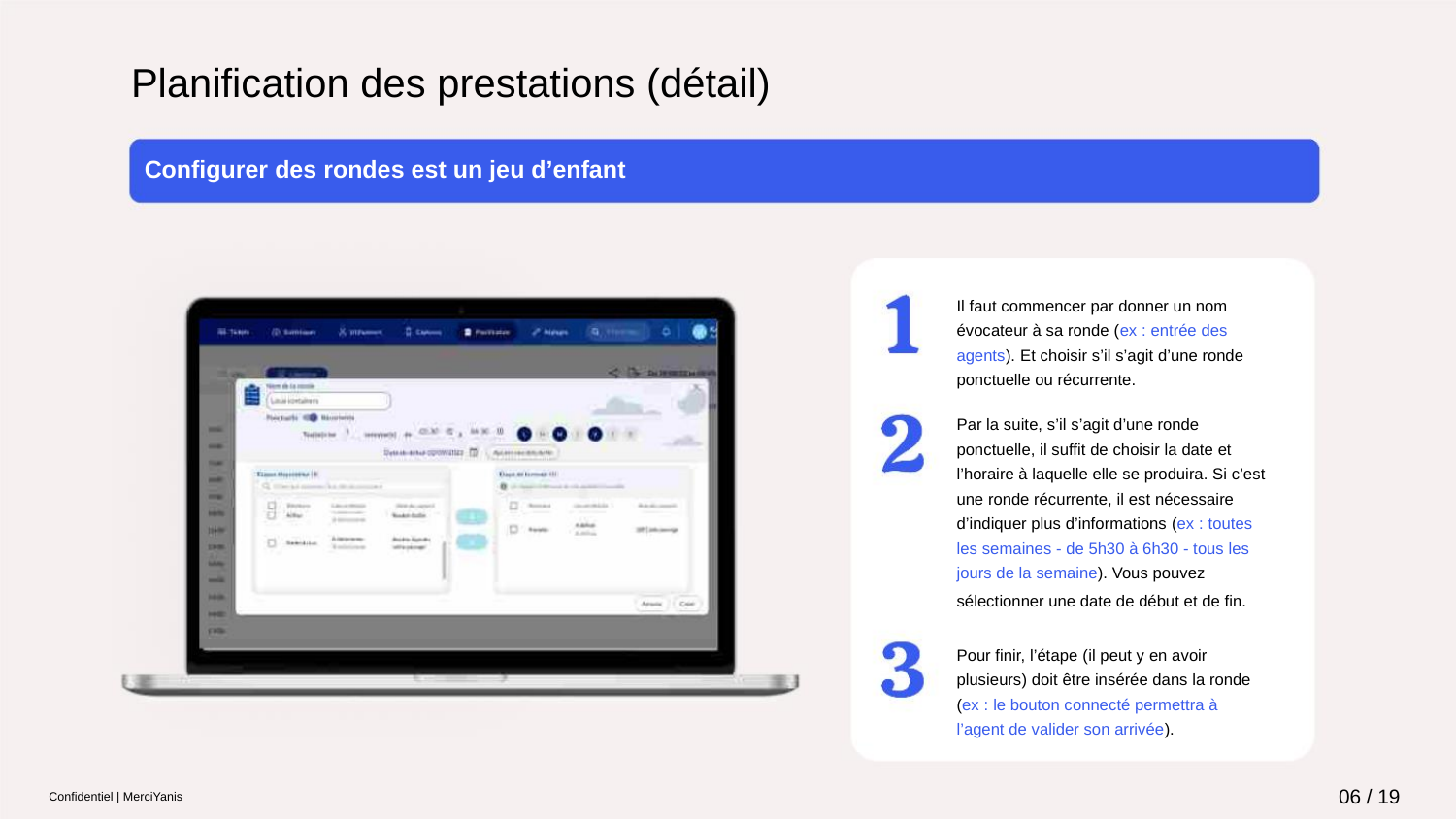

Planification des prestations (détail)
Configurer des rondes est un jeu d’enfant
Il faut commencer par donner un nom
évocateur à sa ronde (ex : entrée des
agents). Et choisir s’il s’agit d’une ronde
ponctuelle ou récurrente.
Par la suite, s’il s’agit d’une ronde
ponctuelle, il suffit de choisir la date et
l’horaire à laquelle elle se produira. Si c’est
une ronde récurrente, il est nécessaire
d’indiquer plus d’informations (ex : toutes
les semaines - de 5h30 à 6h30 - tous les
jours de la semaine). Vous pouvez
sélectionner une date de début et de fin.
Pour finir, l’étape (il peut y en avoir
plusieurs) doit être insérée dans la ronde
(ex : le bouton connecté permettra à
l’agent de valider son arrivée).
06 / 19
Confidentiel | MerciYanis